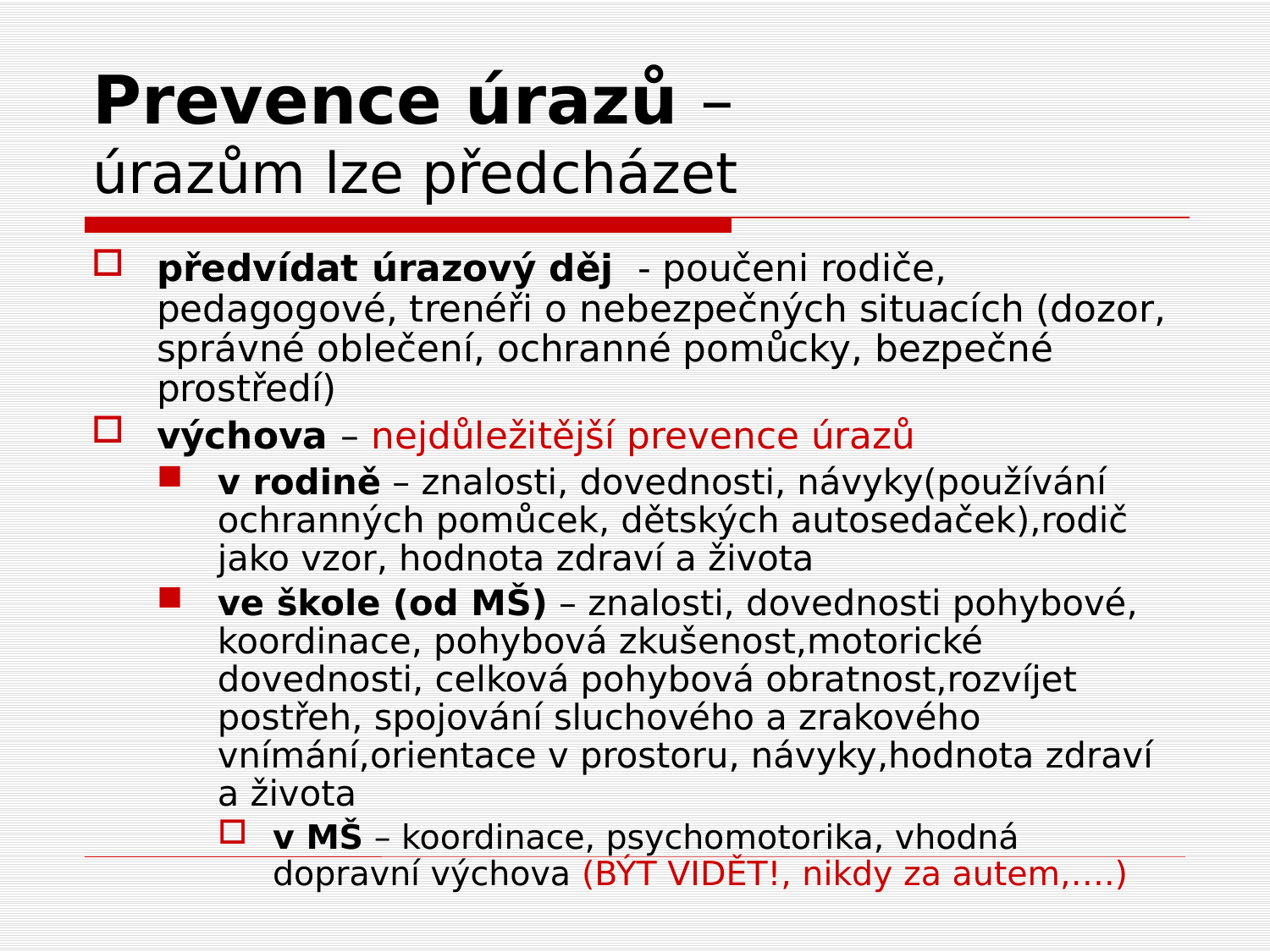

# Prevence úrazů – úrazům lze předcházet
předvídat úrazový děj  - poučeni rodiče, pedagogové, trenéři o nebezpečných situacích (dozor, správné oblečení, ochranné pomůcky, bezpečné prostředí)
výchova – nejdůležitější prevence úrazů
v rodině – znalosti, dovednosti, návyky(používání ochranných pomůcek, dětských autosedaček),rodič jako vzor, hodnota zdraví a života
ve škole (od MŠ) – znalosti, dovednosti pohybové, koordinace, pohybová zkušenost,motorické dovednosti, celková pohybová obratnost,rozvíjet postřeh, spojování sluchového a zrakového vnímání,orientace v prostoru, návyky,hodnota zdraví a života
v MŠ – koordinace, psychomotorika, vhodná dopravní výchova (BÝT VIDĚT!, nikdy za autem,….)